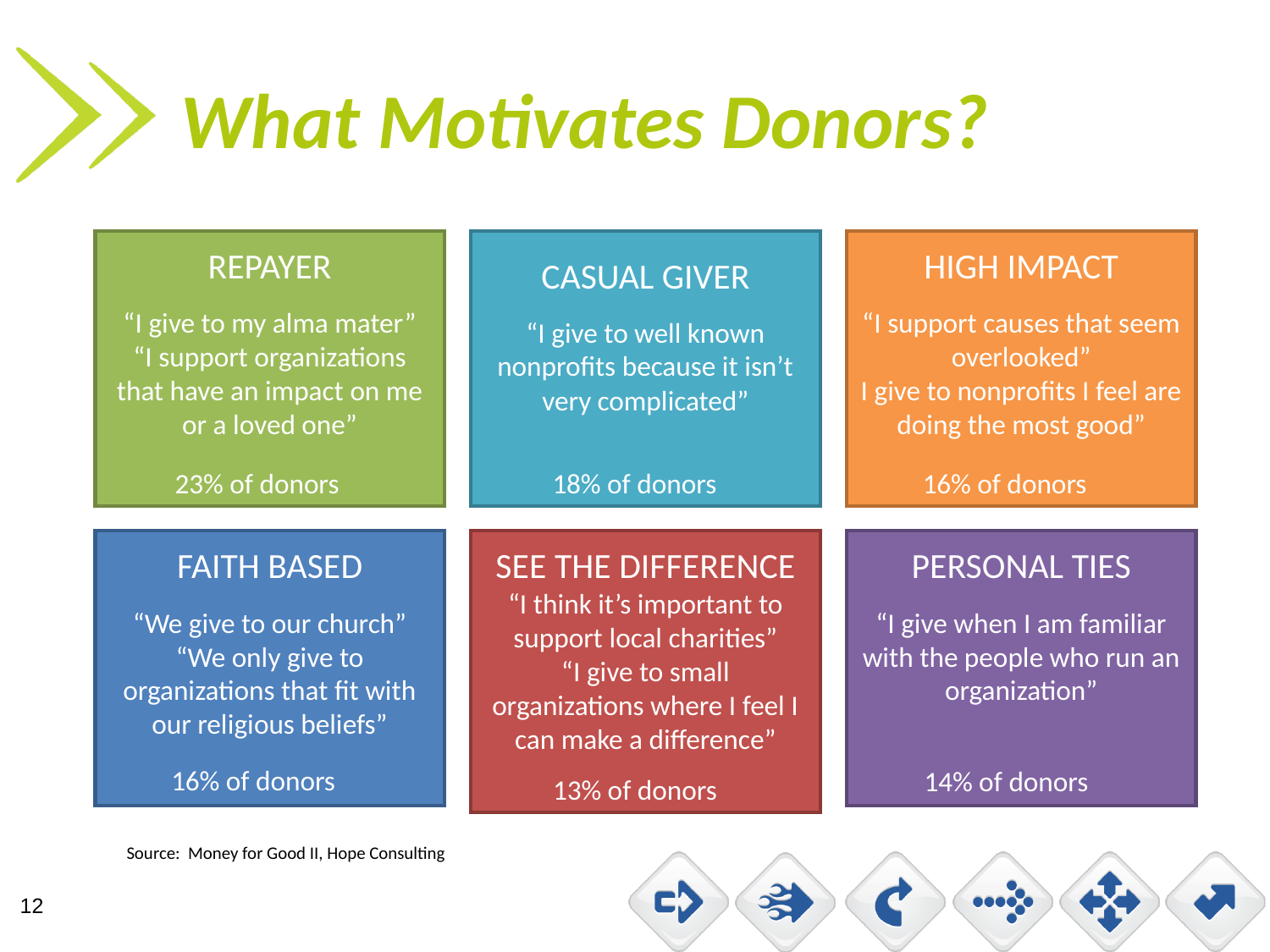

# What Motivates Donors?
REPAYER

“I give to my alma mater”
“I support organizations that have an impact on me or a loved one”

CASUAL GIVER

“I give to well known nonprofits because it isn’t very complicated”

HIGH IMPACT

“I support causes that seem overlooked”
I give to nonprofits I feel are doing the most good”

23% of donors
18% of donors
16% of donors
FAITH BASED

“We give to our church”
“We only give to organizations that fit with our religious beliefs”

SEE THE DIFFERENCE
“I think it’s important to support local charities”
“I give to small organizations where I feel I can make a difference”
PERSONAL TIES

“I give when I am familiar with the people who run an organization”

16% of donors
14% of donors
13% of donors
Source:  Money for Good II, Hope Consulting
12